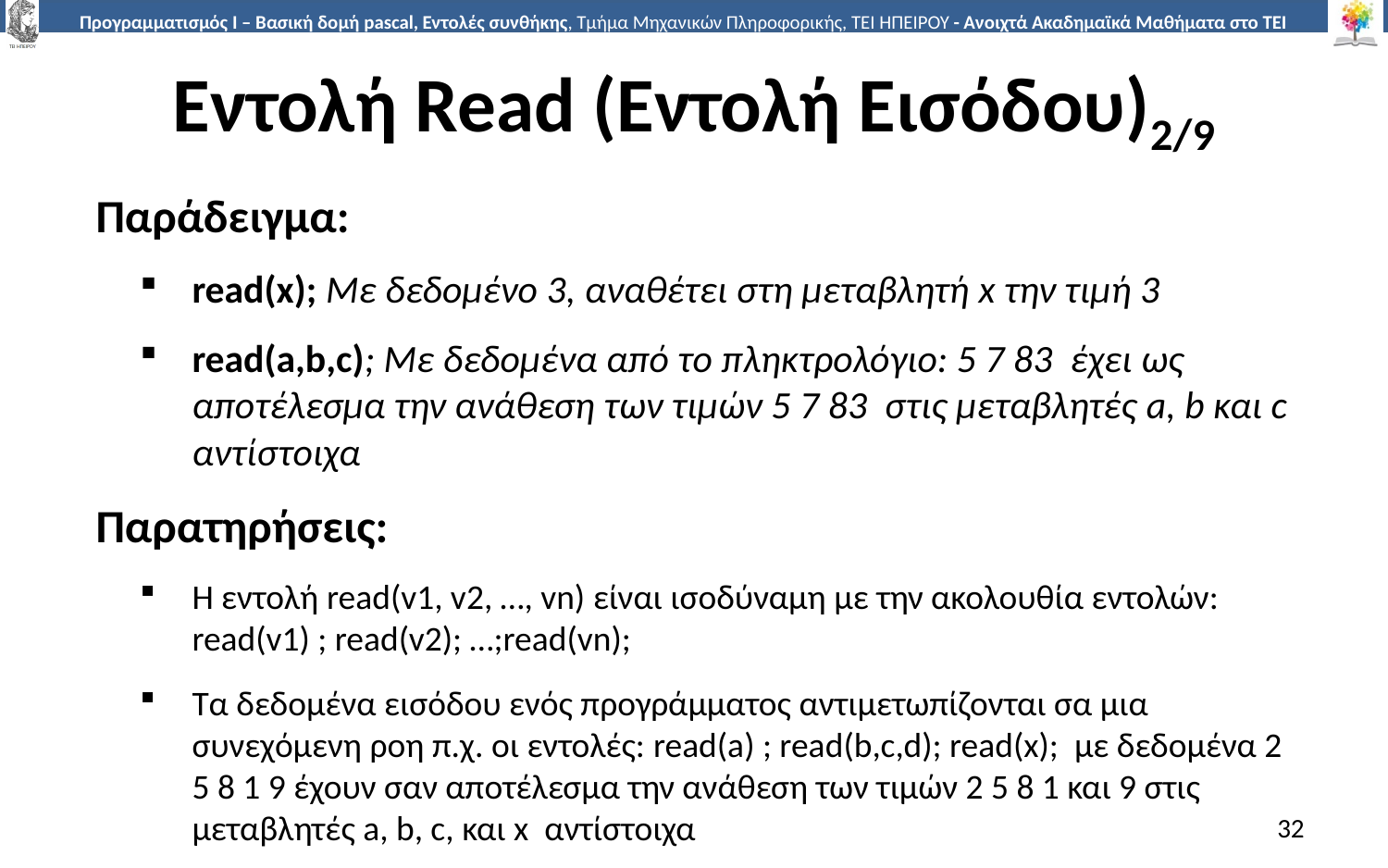

# Εντολή Read (Εντολή Εισόδου)2/9
Παράδειγμα:
read(x); Με δεδομένο 3, αναθέτει στη μεταβλητή x την τιμή 3
read(a,b,c); Με δεδομένα από το πληκτρολόγιο: 5 7 83  έχει ως  αποτέλεσμα την ανάθεση των τιμών 5 7 83  στις μεταβλητές a, b και c αντίστοιχα
Παρατηρήσεις:
Η εντολή read(v1, v2, …, vn) είναι ισοδύναμη με την ακολουθία εντολών: read(v1) ; read(v2); …;read(vn);
Τα δεδομένα εισόδου ενός προγράμματος αντιμετωπίζονται σα μια συνεχόμενη ροη π.χ. οι εντολές: read(a) ; read(b,c,d); read(x);  με δεδομένα 2 5 8 1 9 έχουν σαν αποτέλεσμα την ανάθεση των τιμών 2 5 8 1 και 9 στις μεταβλητές a, b, c, και x  αντίστοιχα

32